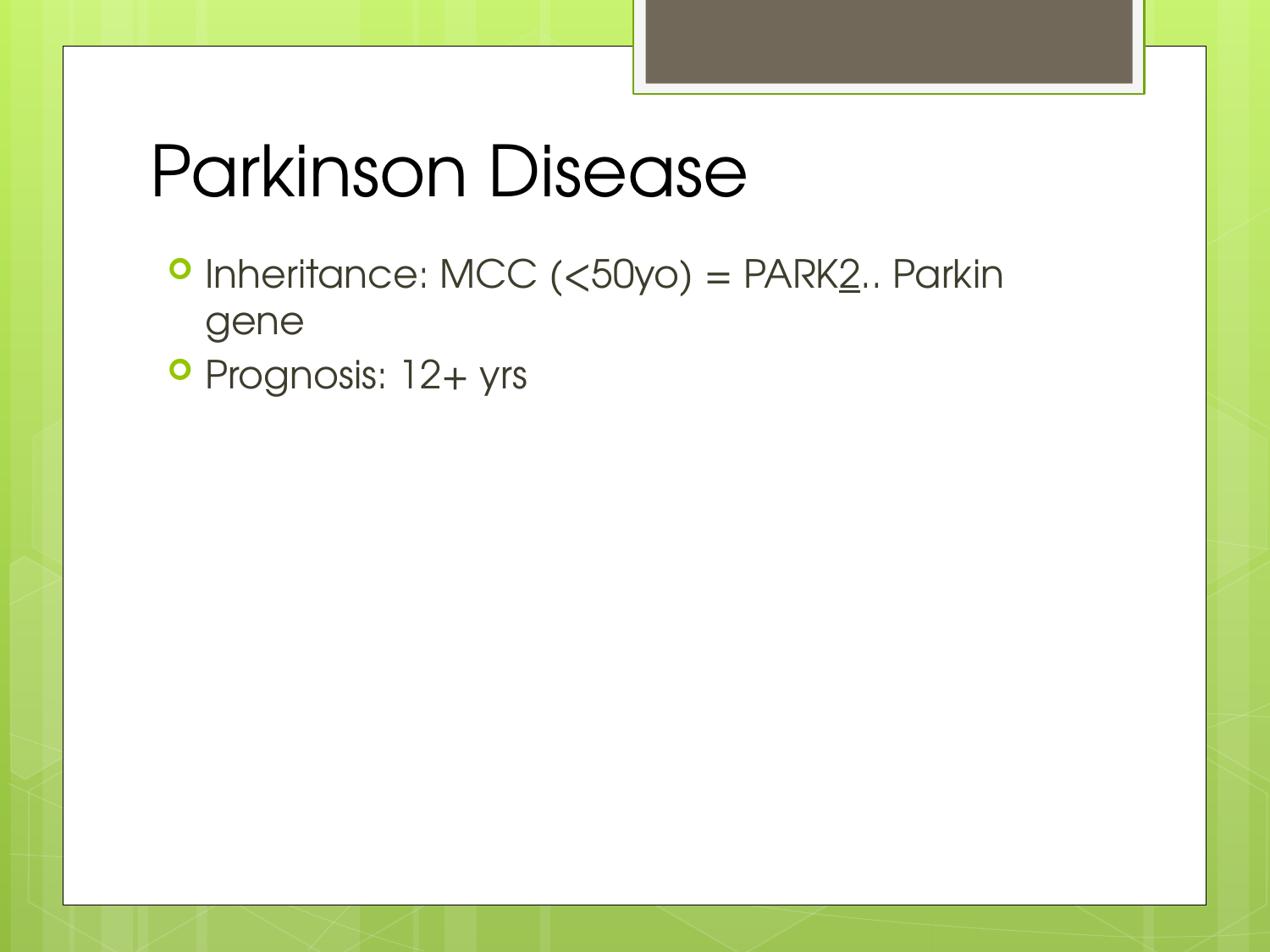

# Parkinson Disease
Inheritance: MCC (<50yo) = PARK2.. Parkin gene
Prognosis: 12+ yrs